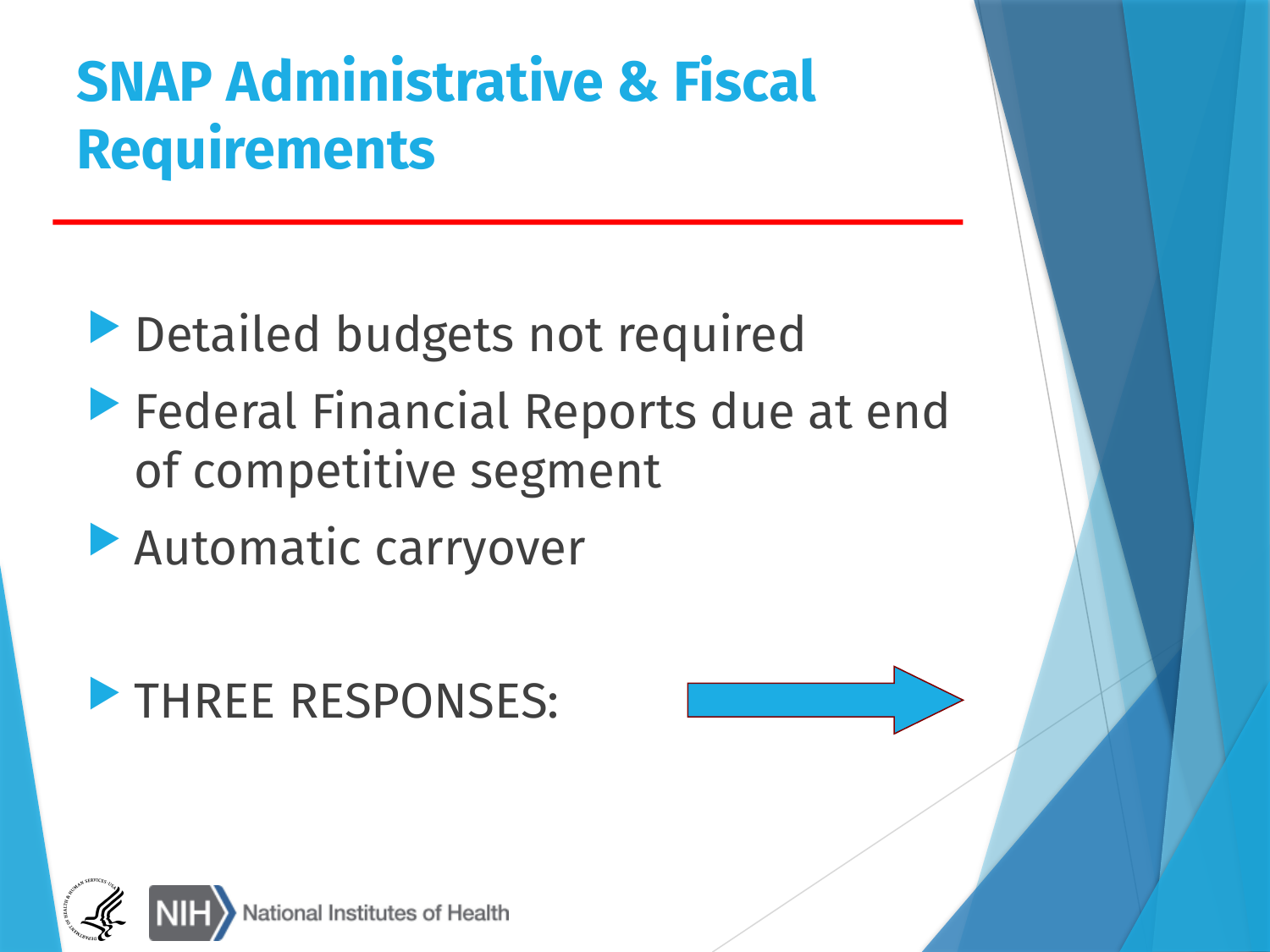

# SNAP Administrative & Fiscal Requirements

Detailed budgets not required
Federal Financial Reports due at end of competitive segment
Automatic carryover

THREE RESPONSES: